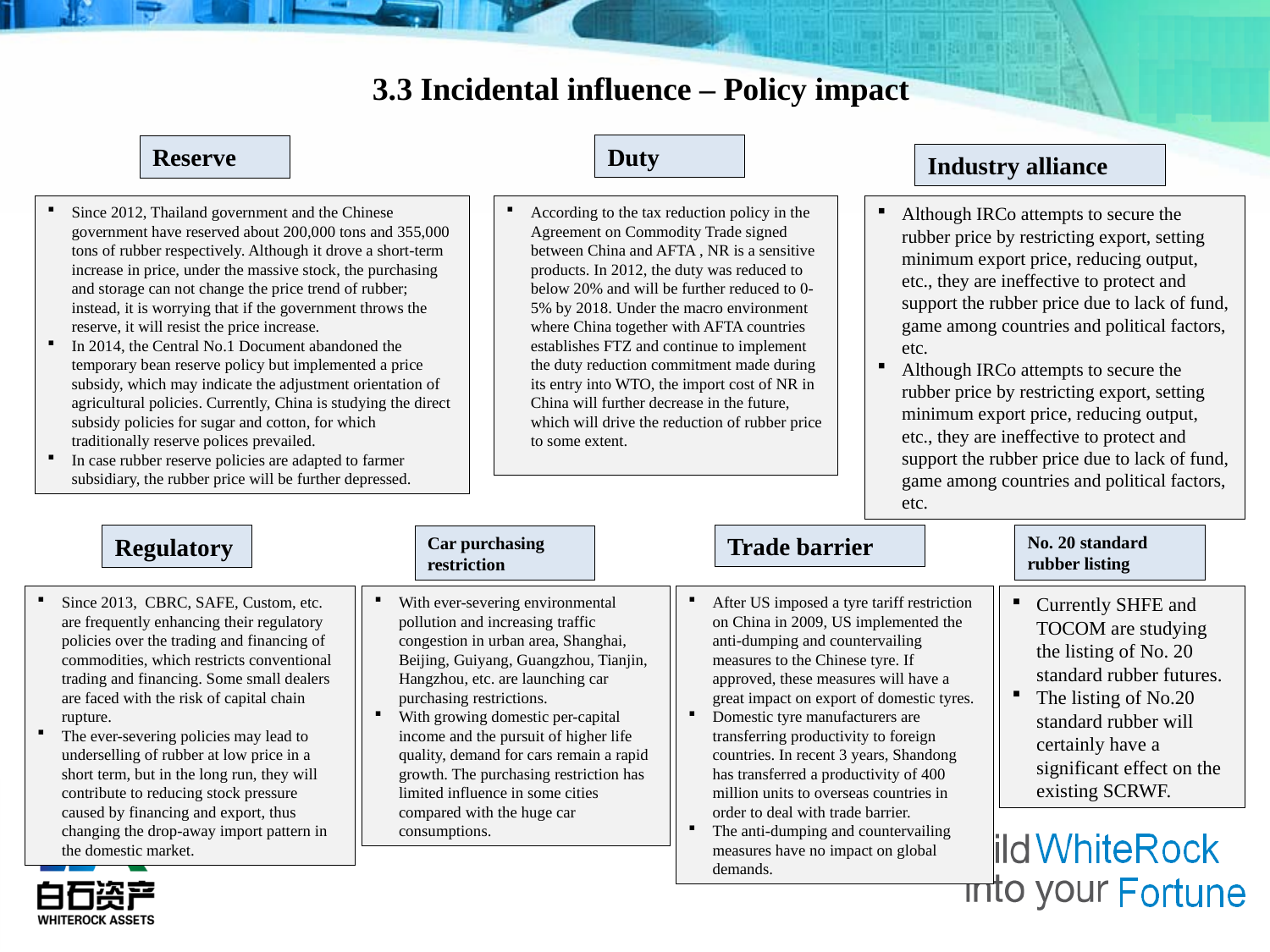

3.3 Incidental influence – Policy impact
Duty
Reserve
Industry alliance
Since 2012, Thailand government and the Chinese government have reserved about 200,000 tons and 355,000 tons of rubber respectively. Although it drove a short-term increase in price, under the massive stock, the purchasing and storage can not change the price trend of rubber; instead, it is worrying that if the government throws the reserve, it will resist the price increase.
In 2014, the Central No.1 Document abandoned the temporary bean reserve policy but implemented a price subsidy, which may indicate the adjustment orientation of agricultural policies. Currently, China is studying the direct subsidy policies for sugar and cotton, for which traditionally reserve polices prevailed.
In case rubber reserve policies are adapted to farmer subsidiary, the rubber price will be further depressed.
According to the tax reduction policy in the Agreement on Commodity Trade signed between China and AFTA , NR is a sensitive products. In 2012, the duty was reduced to below 20% and will be further reduced to 0-5% by 2018. Under the macro environment where China together with AFTA countries establishes FTZ and continue to implement the duty reduction commitment made during its entry into WTO, the import cost of NR in China will further decrease in the future, which will drive the reduction of rubber price to some extent.

Although IRCo attempts to secure the rubber price by restricting export, setting minimum export price, reducing output, etc., they are ineffective to protect and support the rubber price due to lack of fund, game among countries and political factors, etc.
Although IRCo attempts to secure the rubber price by restricting export, setting minimum export price, reducing output, etc., they are ineffective to protect and support the rubber price due to lack of fund, game among countries and political factors, etc.
Trade barrier
No. 20 standard rubber listing
Regulatory
Car purchasing restriction
Since 2013,  CBRC, SAFE, Custom, etc. are frequently enhancing their regulatory policies over the trading and financing of commodities, which restricts conventional trading and financing. Some small dealers are faced with the risk of capital chain rupture.
The ever-severing policies may lead to underselling of rubber at low price in a short term, but in the long run, they will contribute to reducing stock pressure caused by financing and export, thus changing the drop-away import pattern in the domestic market.
With ever-severing environmental pollution and increasing traffic congestion in urban area, Shanghai, Beijing, Guiyang, Guangzhou, Tianjin, Hangzhou, etc. are launching car purchasing restrictions.
With growing domestic per-capital income and the pursuit of higher life quality, demand for cars remain a rapid growth. The purchasing restriction has limited influence in some cities compared with the huge car consumptions.
Currently SHFE and TOCOM are studying the listing of No. 20 standard rubber futures.
The listing of No.20 standard rubber will certainly have a significant effect on the existing SCRWF.
After US imposed a tyre tariff restriction on China in 2009, US implemented the anti-dumping and countervailing measures to the Chinese tyre. If approved, these measures will have a great impact on export of domestic tyres.
Domestic tyre manufacturers are transferring productivity to foreign countries. In recent 3 years, Shandong has transferred a productivity of 400 million units to overseas countries in order to deal with trade barrier.
The anti-dumping and countervailing measures have no impact on global demands.